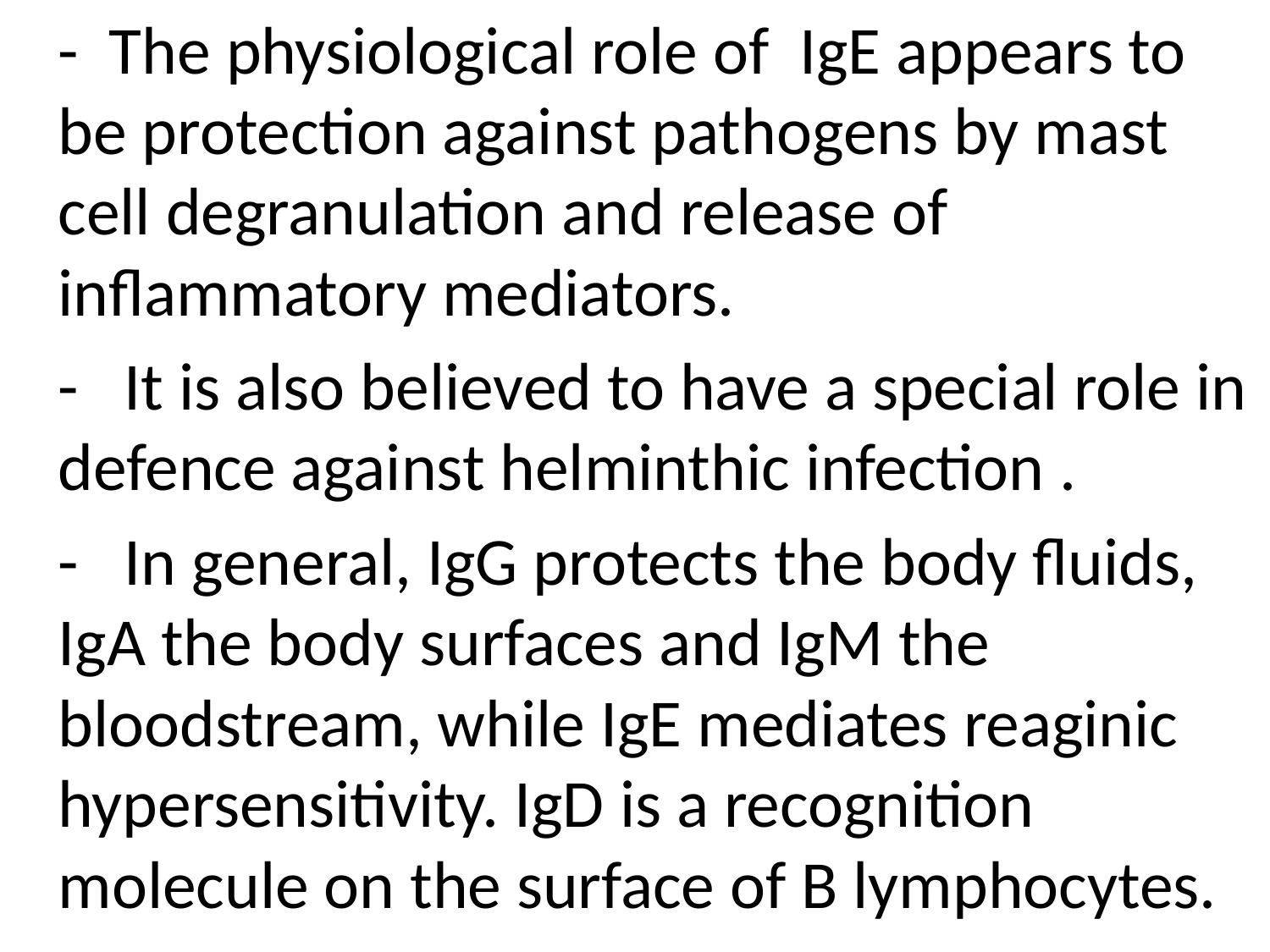

-  The physiological role of  IgE appears to be protection against pathogens by mast cell degranulation and release of inflammatory mediators.
	-   It is also believed to have a special role in defence against helminthic infection .
	-   In general, IgG protects the body fluids, IgA the body surfaces and IgM the bloodstream, while IgE mediates reaginic hypersensitivity. IgD is a recognition molecule on the surface of B lymphocytes.